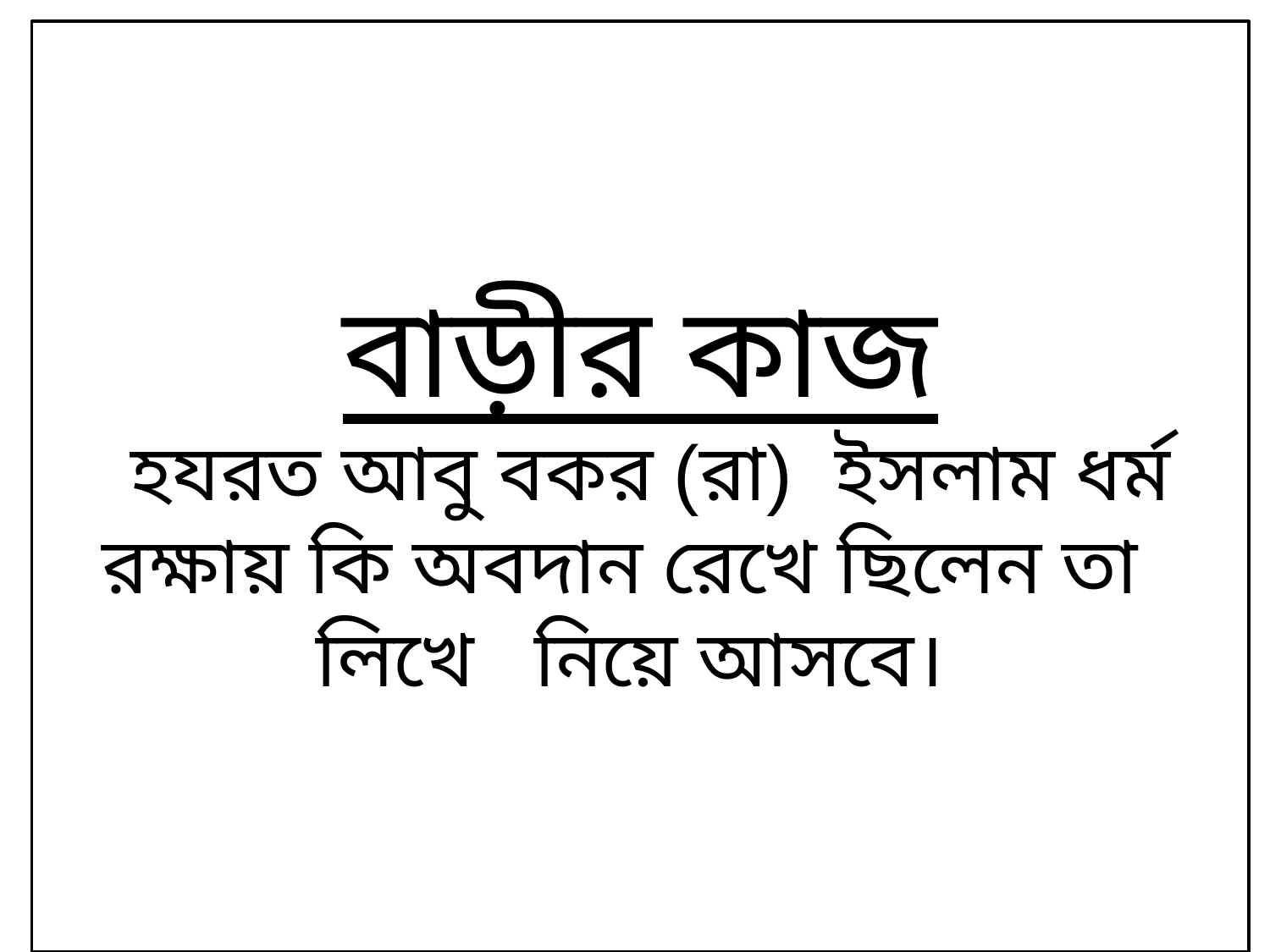

# বাড়ীর কাজ হযরত আবু বকর (রা)  ইসলাম ধর্ম রক্ষায় কি অবদান রেখে ছিলেন তা   লিখে   নিয়ে আসবে।